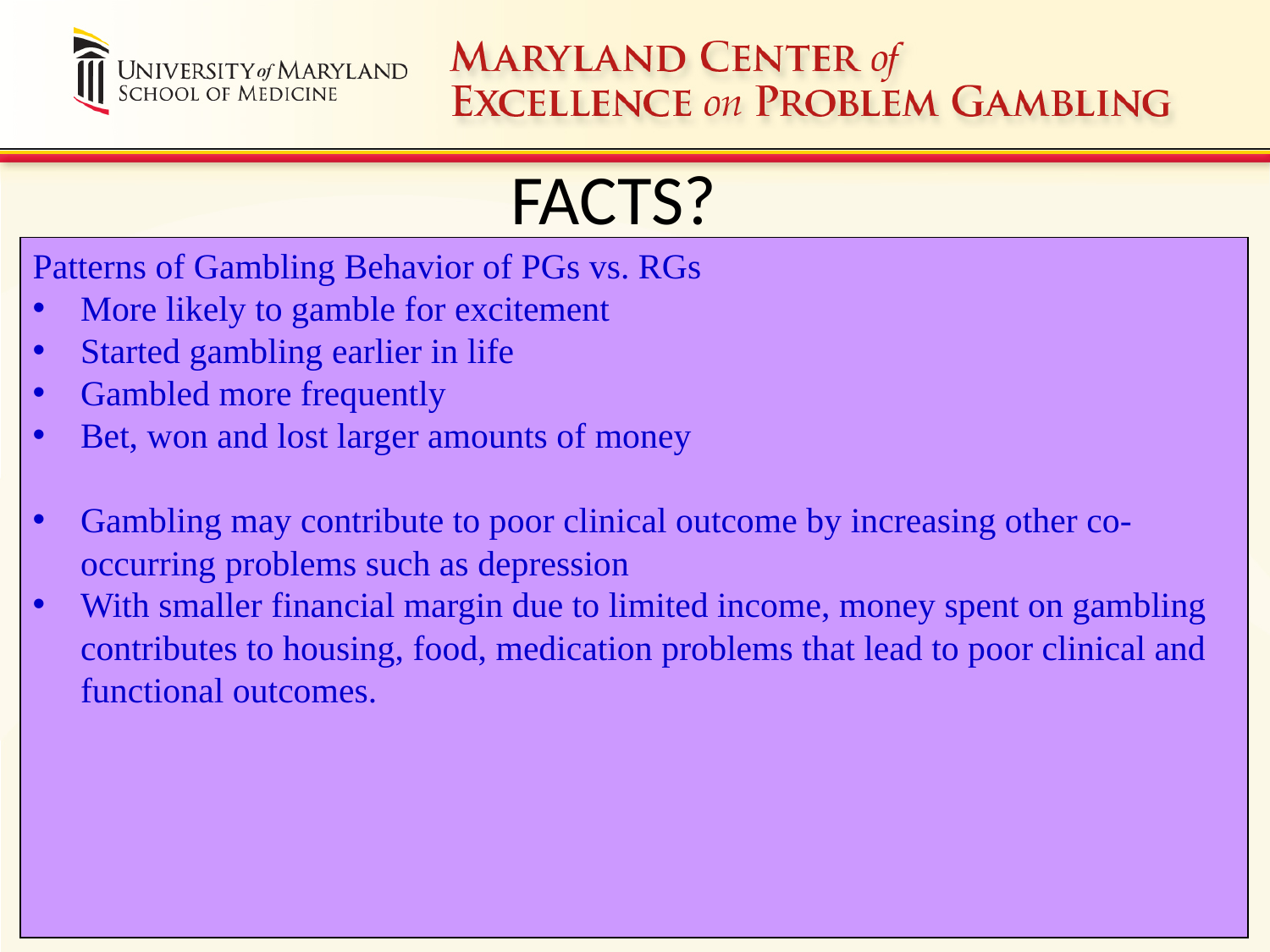

# FACTS?
Patterns of Gambling Behavior of PGs vs. RGs
More likely to gamble for excitement
Started gambling earlier in life
Gambled more frequently
Bet, won and lost larger amounts of money

Gambling may contribute to poor clinical outcome by increasing other co-occurring problems such as depression
With smaller financial margin due to limited income, money spent on gambling contributes to housing, food, medication problems that lead to poor clinical and functional outcomes.

11